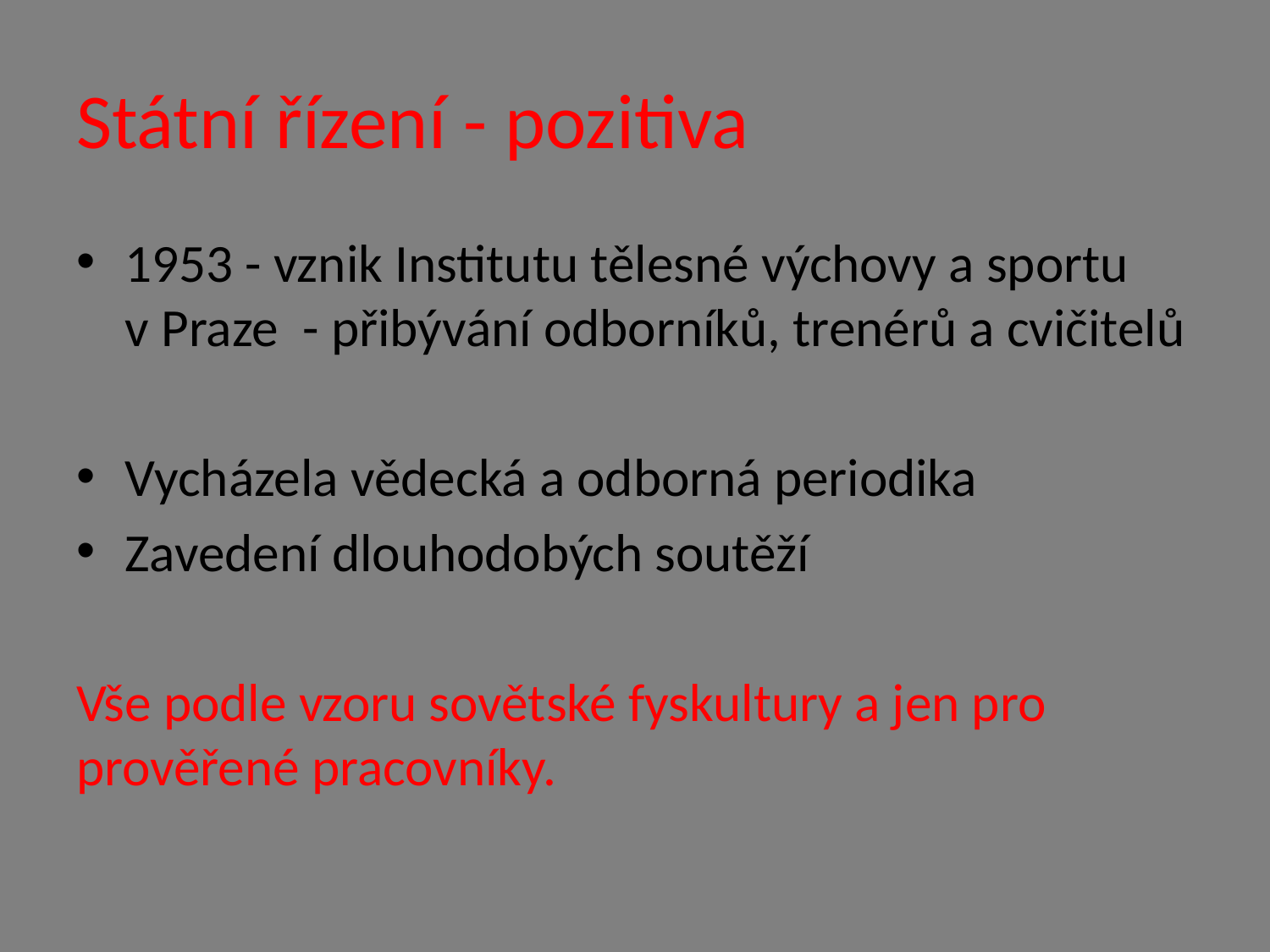

# Státní řízení - pozitiva
1953 - vznik Institutu tělesné výchovy a sportu v Praze  - přibývání odborníků, trenérů a cvičitelů

Vycházela vědecká a odborná periodika
Zavedení dlouhodobých soutěží

Vše podle vzoru sovětské fyskultury a jen pro prověřené pracovníky.